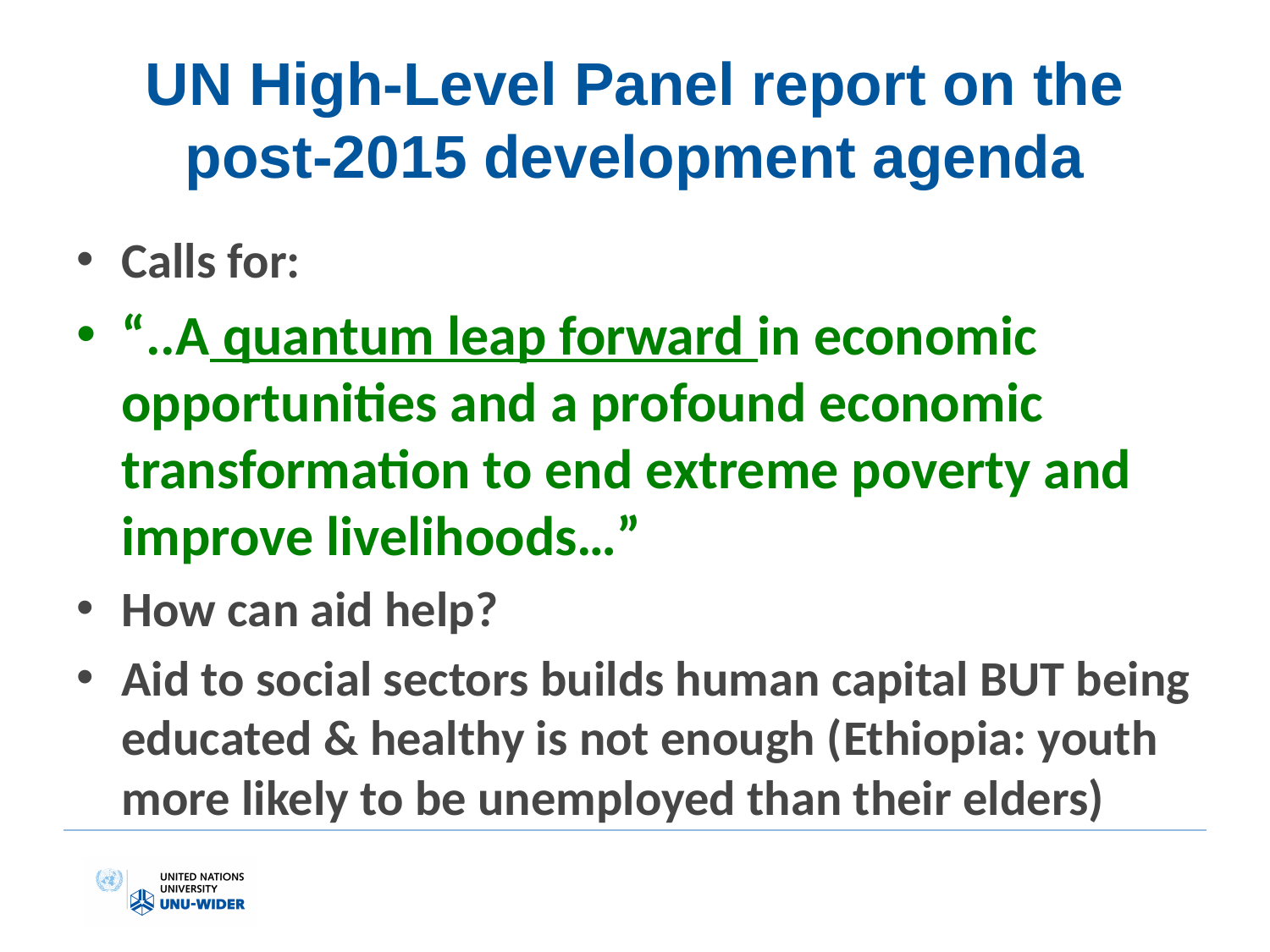

# UN High-Level Panel report on the post-2015 development agenda
Calls for:
“..A quantum leap forward in economic opportunities and a profound economic transformation to end extreme poverty and improve livelihoods…”
How can aid help?
Aid to social sectors builds human capital BUT being educated & healthy is not enough (Ethiopia: youth more likely to be unemployed than their elders)